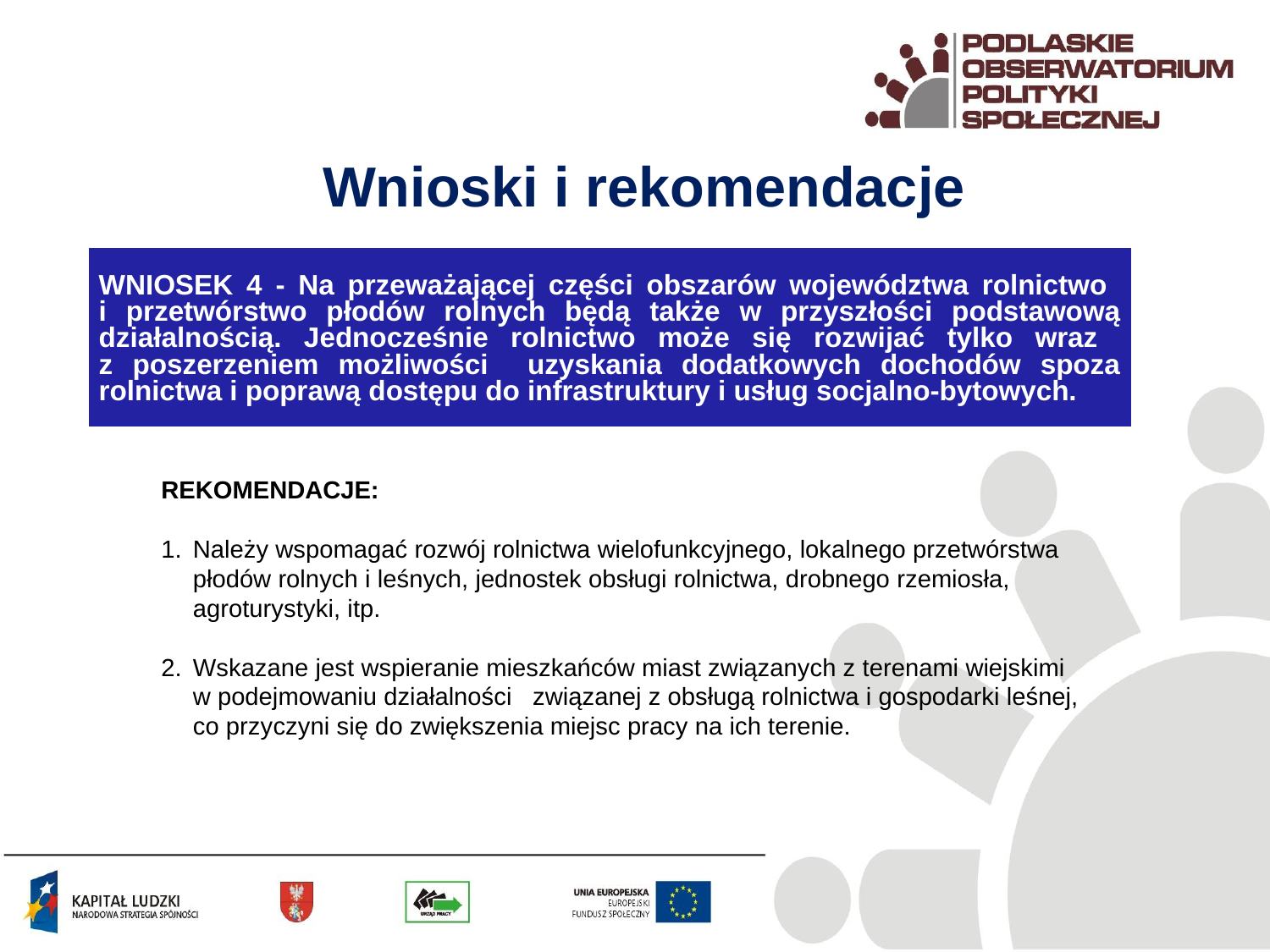

Wnioski i rekomendacje

| WNIOSEK 4 - Na przeważającej części obszarów województwa rolnictwo i przetwórstwo płodów rolnych będą także w przyszłości podstawową działalnością. Jednocześnie rolnictwo może się rozwijać tylko wraz z poszerzeniem możliwości uzyskania dodatkowych dochodów spoza rolnictwa i poprawą dostępu do infrastruktury i usług socjalno-bytowych. |
| --- |
REKOMENDACJE:

Należy wspomagać rozwój rolnictwa wielofunkcyjnego, lokalnego przetwórstwa płodów rolnych i leśnych, jednostek obsługi rolnictwa, drobnego rzemiosła, agroturystyki, itp.

Wskazane jest wspieranie mieszkańców miast związanych z terenami wiejskimi
w podejmowaniu działalności   związanej z obsługą rolnictwa i gospodarki leśnej,
co przyczyni się do zwiększenia miejsc pracy na ich terenie.